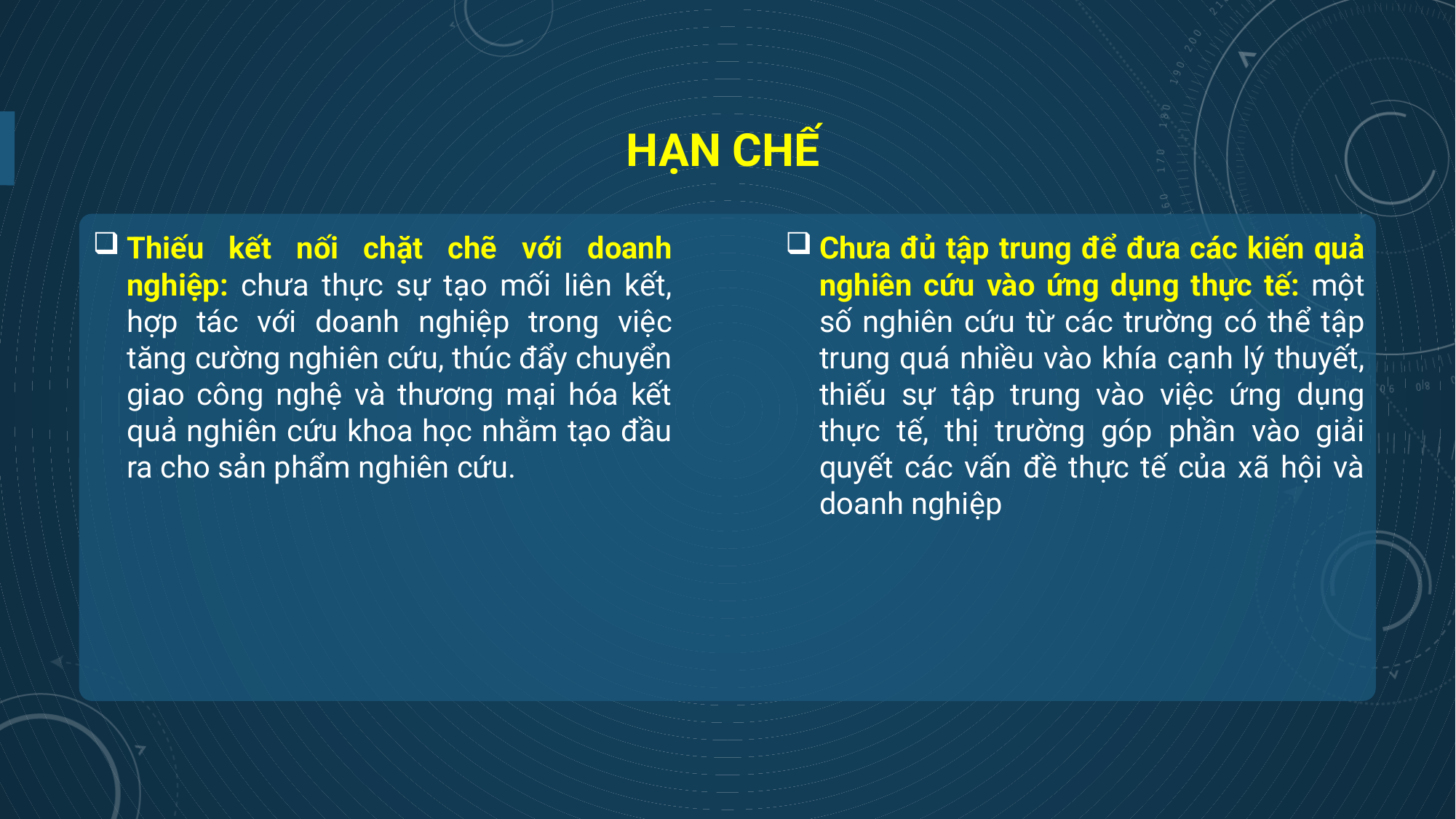

# HẠN CHẾ
Thiếu kết nối chặt chẽ với doanh nghiệp: chưa thực sự tạo mối liên kết, hợp tác với doanh nghiệp trong việc tăng cường nghiên cứu, thúc đẩy chuyển giao công nghệ và thương mại hóa kết quả nghiên cứu khoa học nhằm tạo đầu ra cho sản phẩm nghiên cứu.
Chưa đủ tập trung để đưa các kiến quả nghiên cứu vào ứng dụng thực tế: một số nghiên cứu từ các trường có thể tập trung quá nhiều vào khía cạnh lý thuyết, thiếu sự tập trung vào việc ứng dụng thực tế, thị trường góp phần vào giải quyết các vấn đề thực tế của xã hội và doanh nghiệp